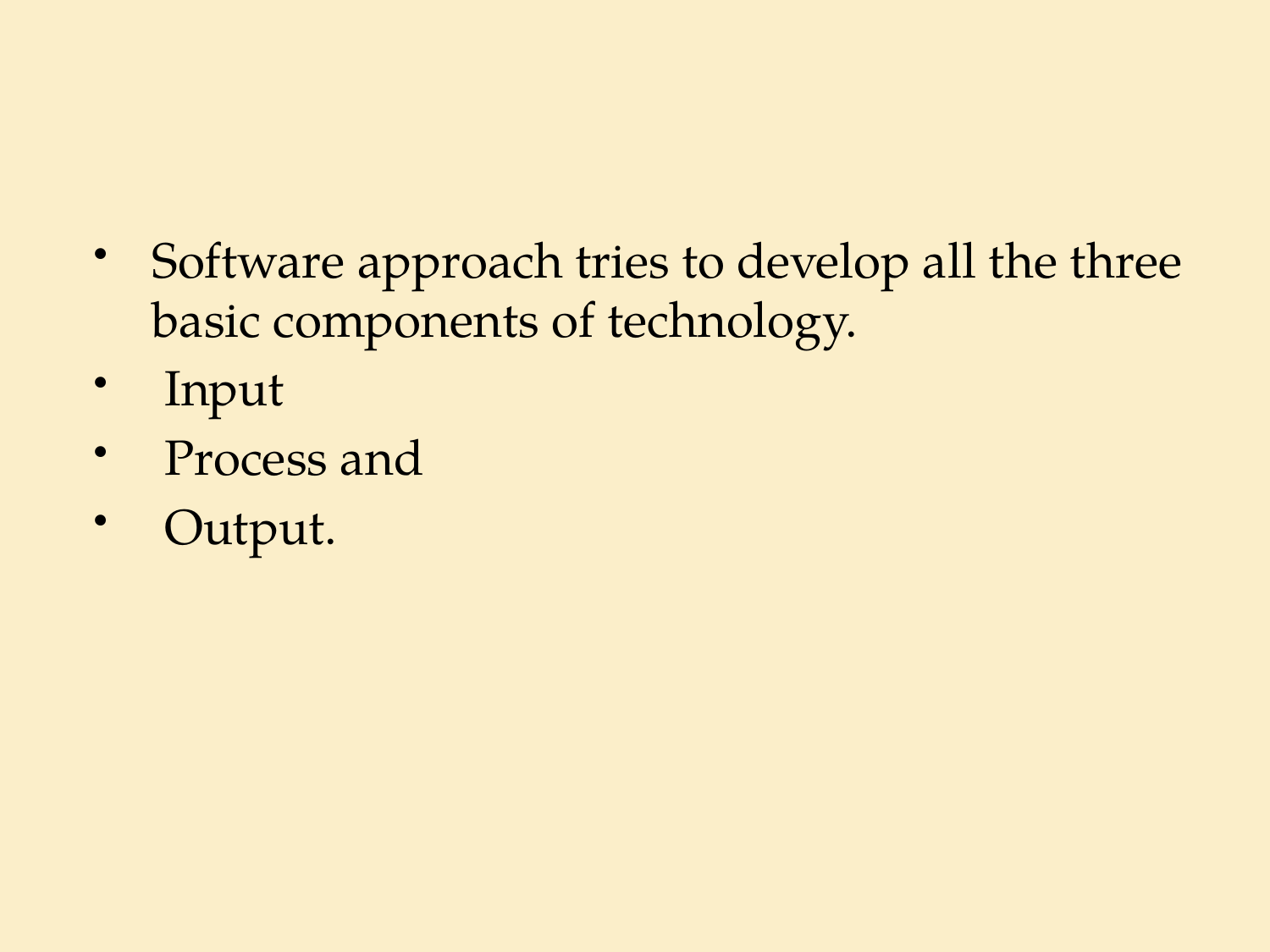

Software approach tries to develop all the three basic components of technology.
 Input
 Process and
 Output.